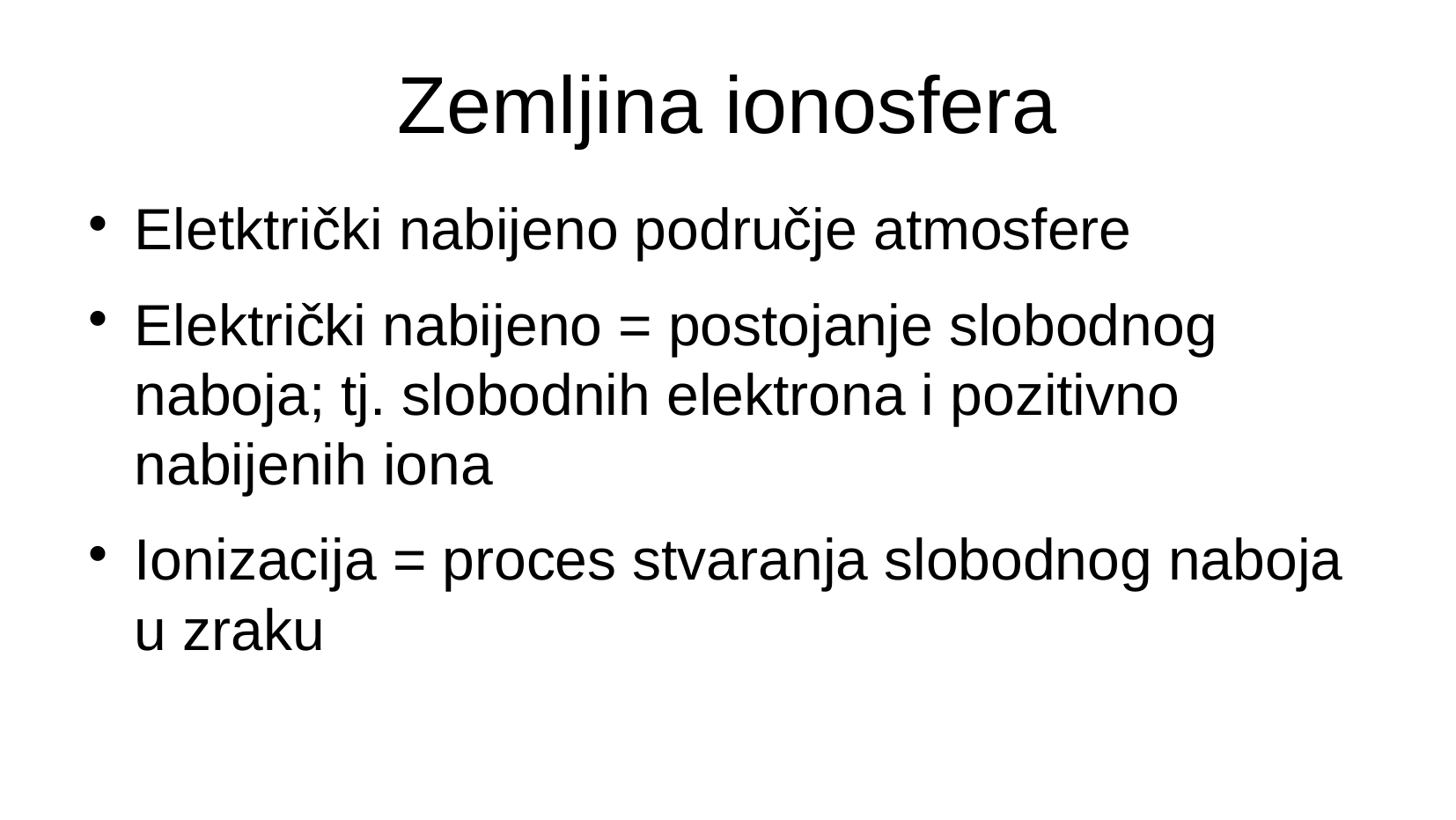

# Zemljina ionosfera
Eletktrički nabijeno područje atmosfere
Električki nabijeno = postojanje slobodnog naboja; tj. slobodnih elektrona i pozitivno nabijenih iona
Ionizacija = proces stvaranja slobodnog naboja u zraku